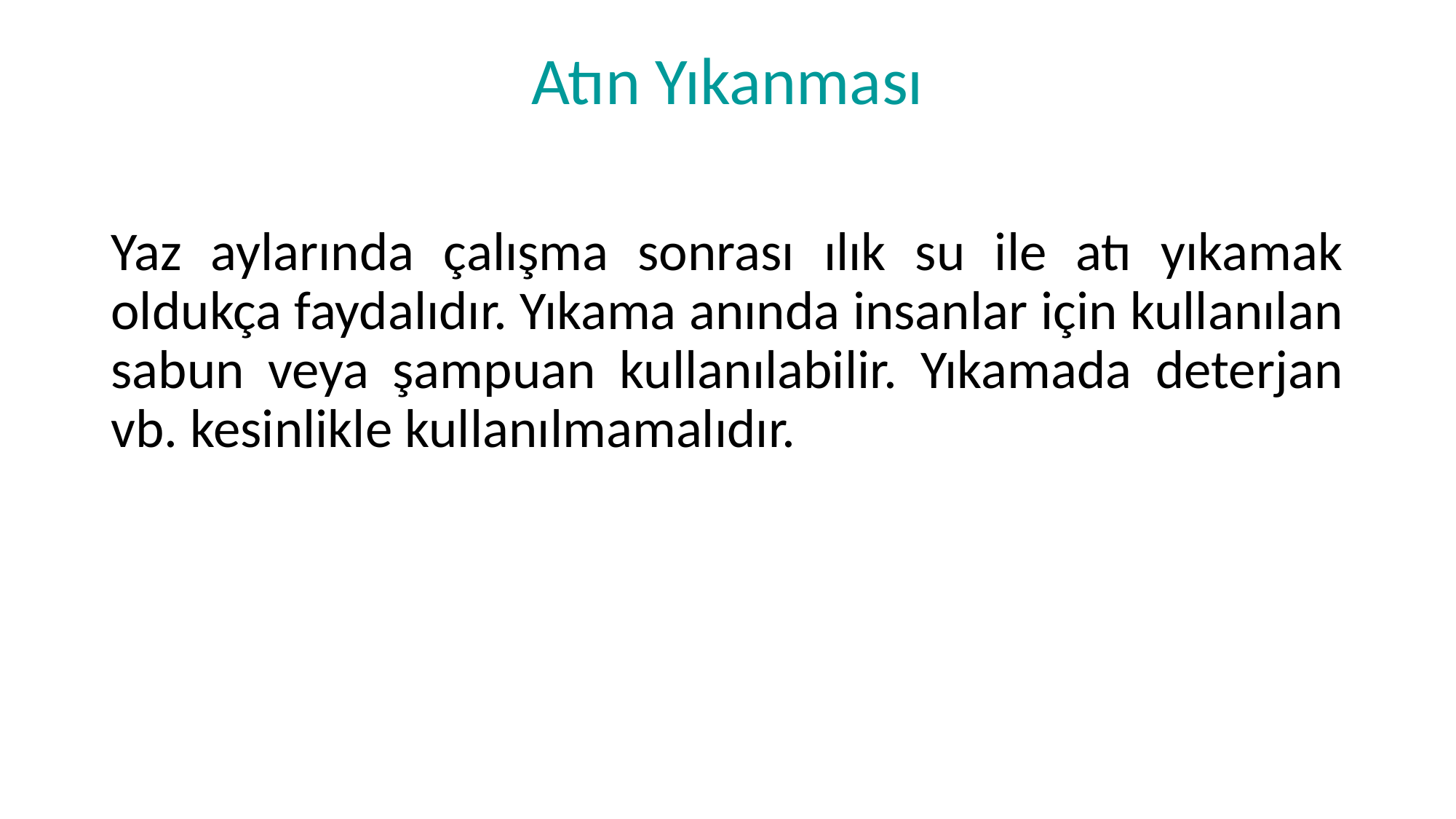

# Atın Yıkanması
Yaz aylarında çalışma sonrası ılık su ile atı yıkamak oldukça faydalıdır. Yıkama anında insanlar için kullanılan sabun veya şampuan kullanılabilir. Yıkamada deterjan vb. kesinlikle kullanılmamalıdır.